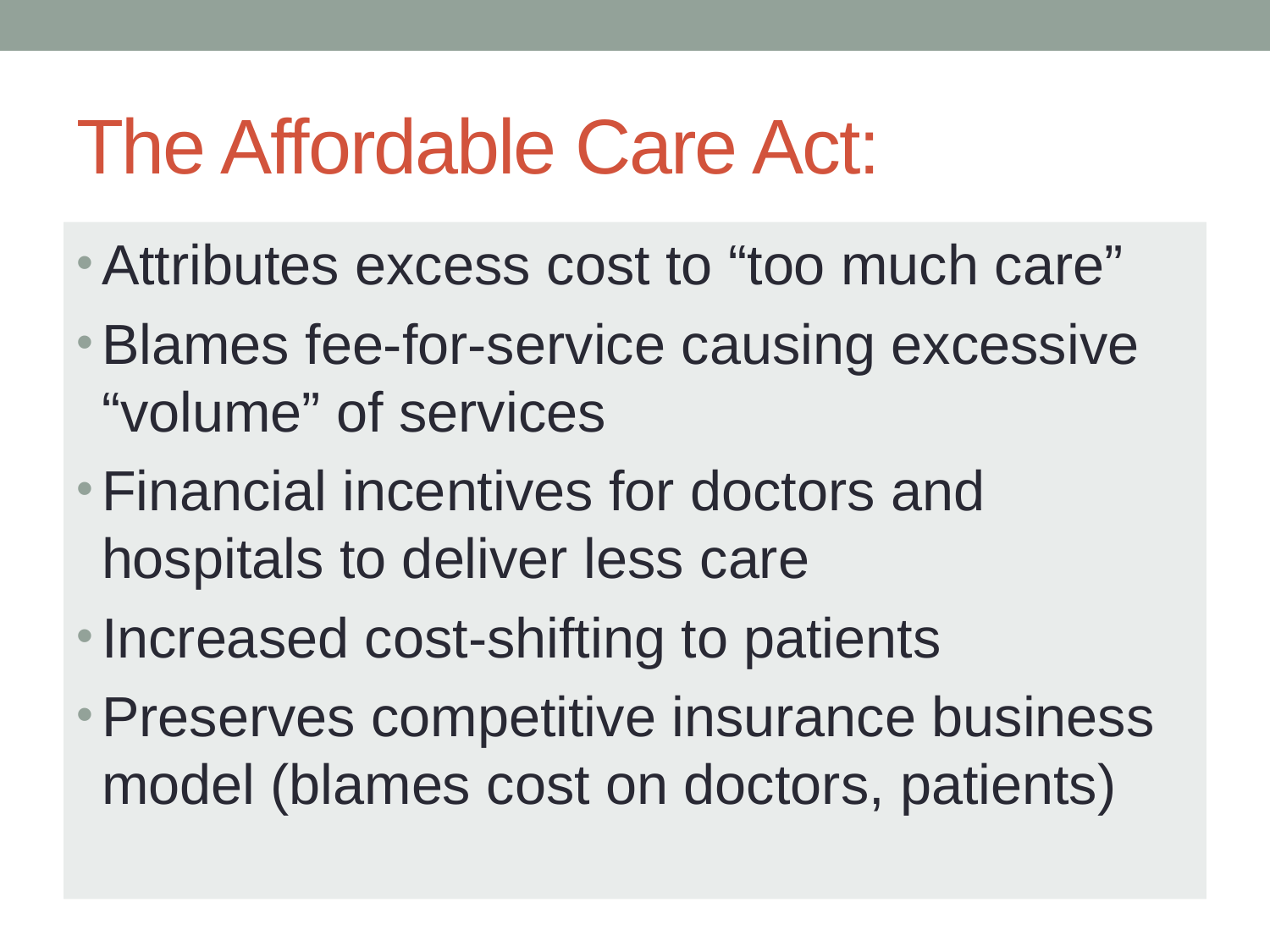

# The Affordable Care Act:
Attributes excess cost to “too much care”
Blames fee-for-service causing excessive “volume” of services
Financial incentives for doctors and hospitals to deliver less care
Increased cost-shifting to patients
Preserves competitive insurance business model (blames cost on doctors, patients)